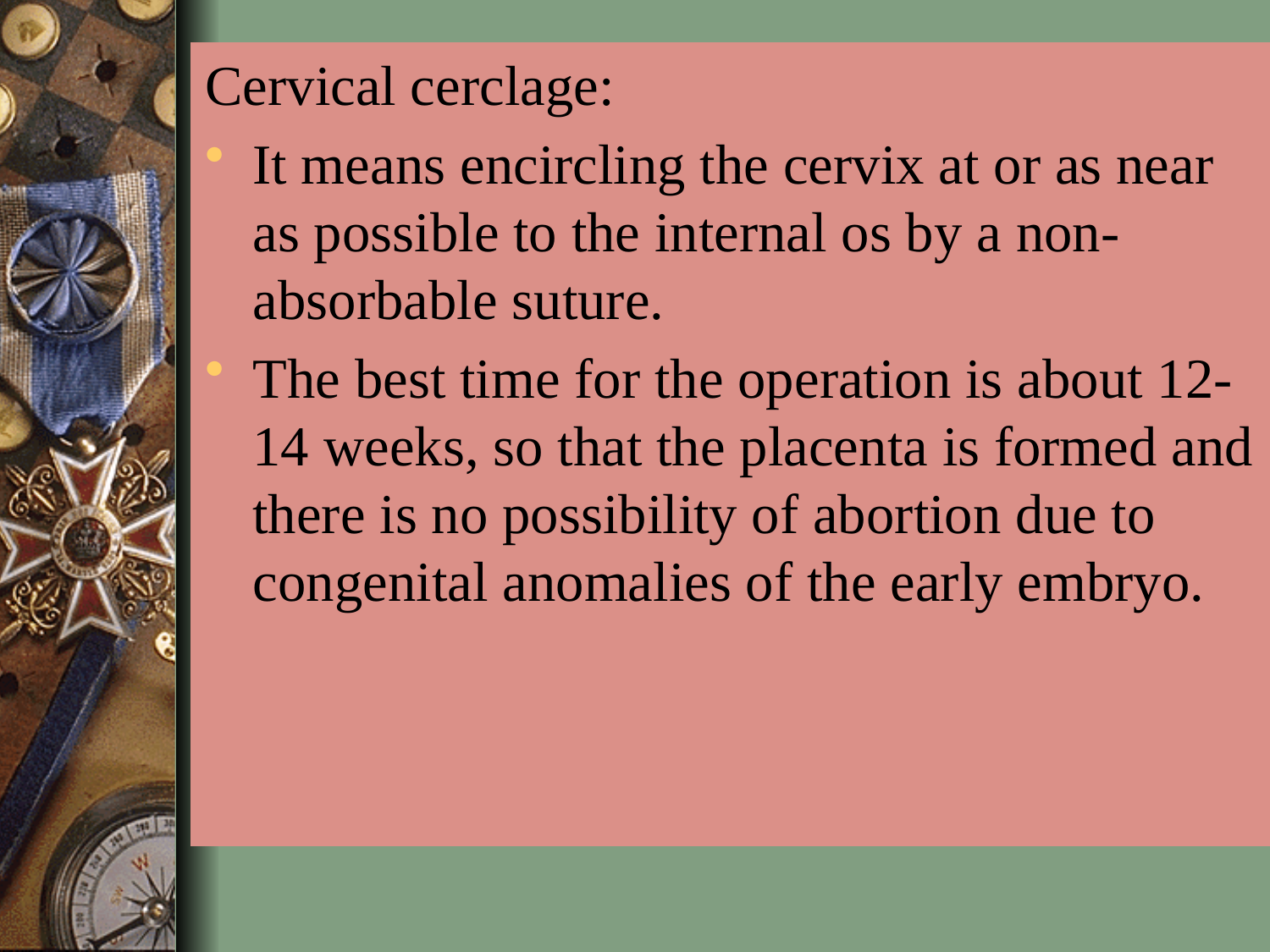

Cervical cerclage:
It means encircling the cervix at or as near as possible to the internal os by a non-absorbable suture.
The best time for the operation is about 12-14 weeks, so that the placenta is formed and there is no possibility of abortion due to congenital anomalies of the early embryo.